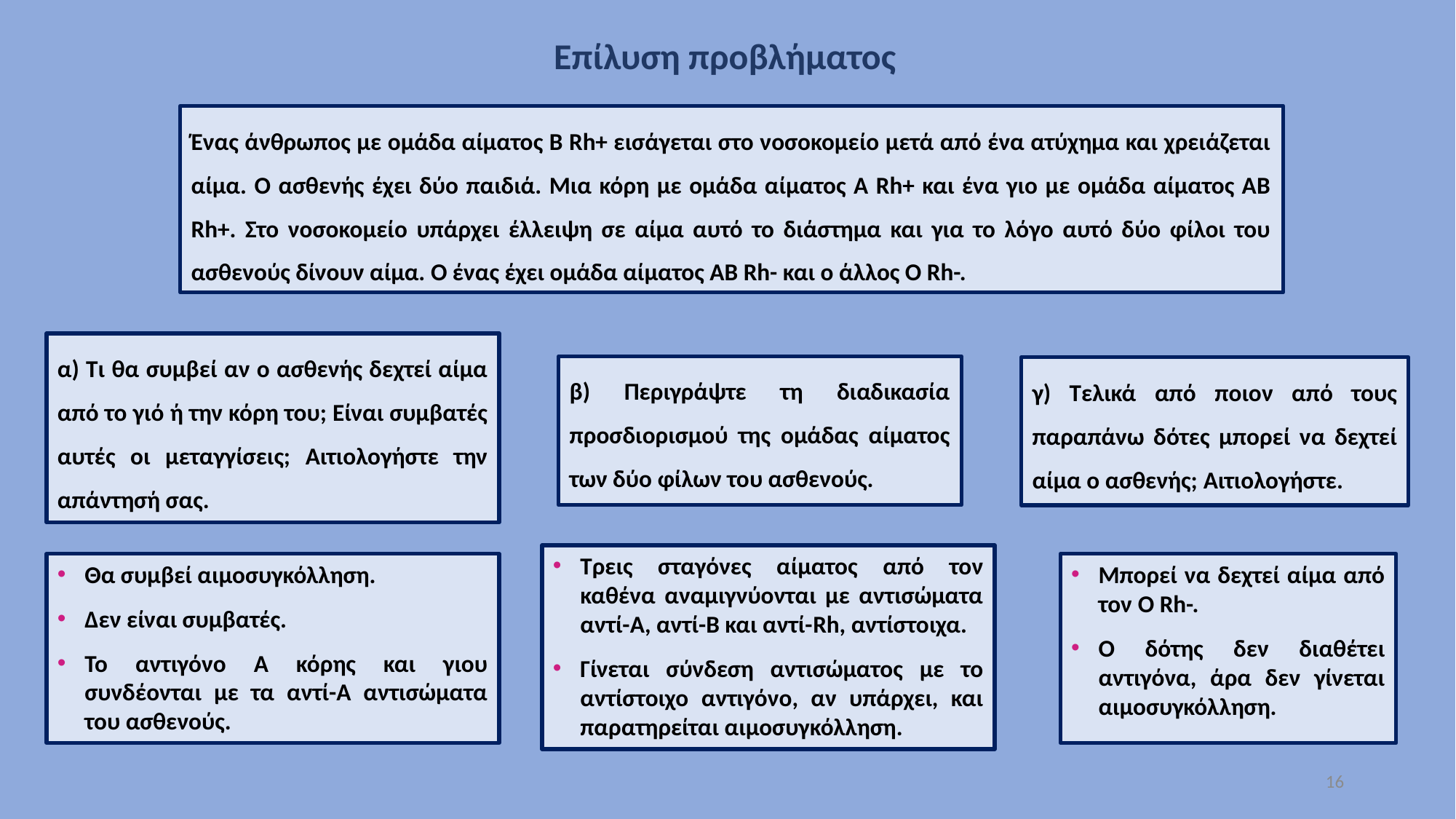

Επίλυση προβλήματος
Ένας άνθρωπος με ομάδα αίματος Β Rh+ εισάγεται στο νοσοκομείο μετά από ένα ατύχημα και χρειάζεται αίμα. Ο ασθενής έχει δύο παιδιά. Μια κόρη με ομάδα αίματος Α Rh+ και ένα γιο με ομάδα αίματος ΑΒ Rh+. Στο νοσοκομείο υπάρχει έλλειψη σε αίμα αυτό το διάστημα και για το λόγο αυτό δύο φίλοι του ασθενούς δίνουν αίμα. Ο ένας έχει ομάδα αίματος ΑΒ Rh- και ο άλλος Ο Rh-.

α) Τι θα συμβεί αν ο ασθενής δεχτεί αίμα από το γιό ή την κόρη του; Είναι συμβατές αυτές οι μεταγγίσεις; Αιτιολογήστε την απάντησή σας.
β) Περιγράψτε τη διαδικασία προσδιορισμού της ομάδας αίματος των δύο φίλων του ασθενούς.
γ) Τελικά από ποιον από τους παραπάνω δότες μπορεί να δεχτεί αίμα ο ασθενής; Αιτιολογήστε.
Τρεις σταγόνες αίματος από τον καθένα αναμιγνύονται με αντισώματα αντί-Α, αντί-Β και αντί-Rh, αντίστοιχα.
Γίνεται σύνδεση αντισώματος με το αντίστοιχο αντιγόνο, αν υπάρχει, και παρατηρείται αιμοσυγκόλληση.
Θα συμβεί αιμοσυγκόλληση.
Δεν είναι συμβατές.
Το αντιγόνο Α κόρης και γιου συνδέονται με τα αντί-Α αντισώματα του ασθενούς.
Μπορεί να δεχτεί αίμα από τον O Rh-.
Ο δότης δεν διαθέτει αντιγόνα, άρα δεν γίνεται αιμοσυγκόλληση.
16